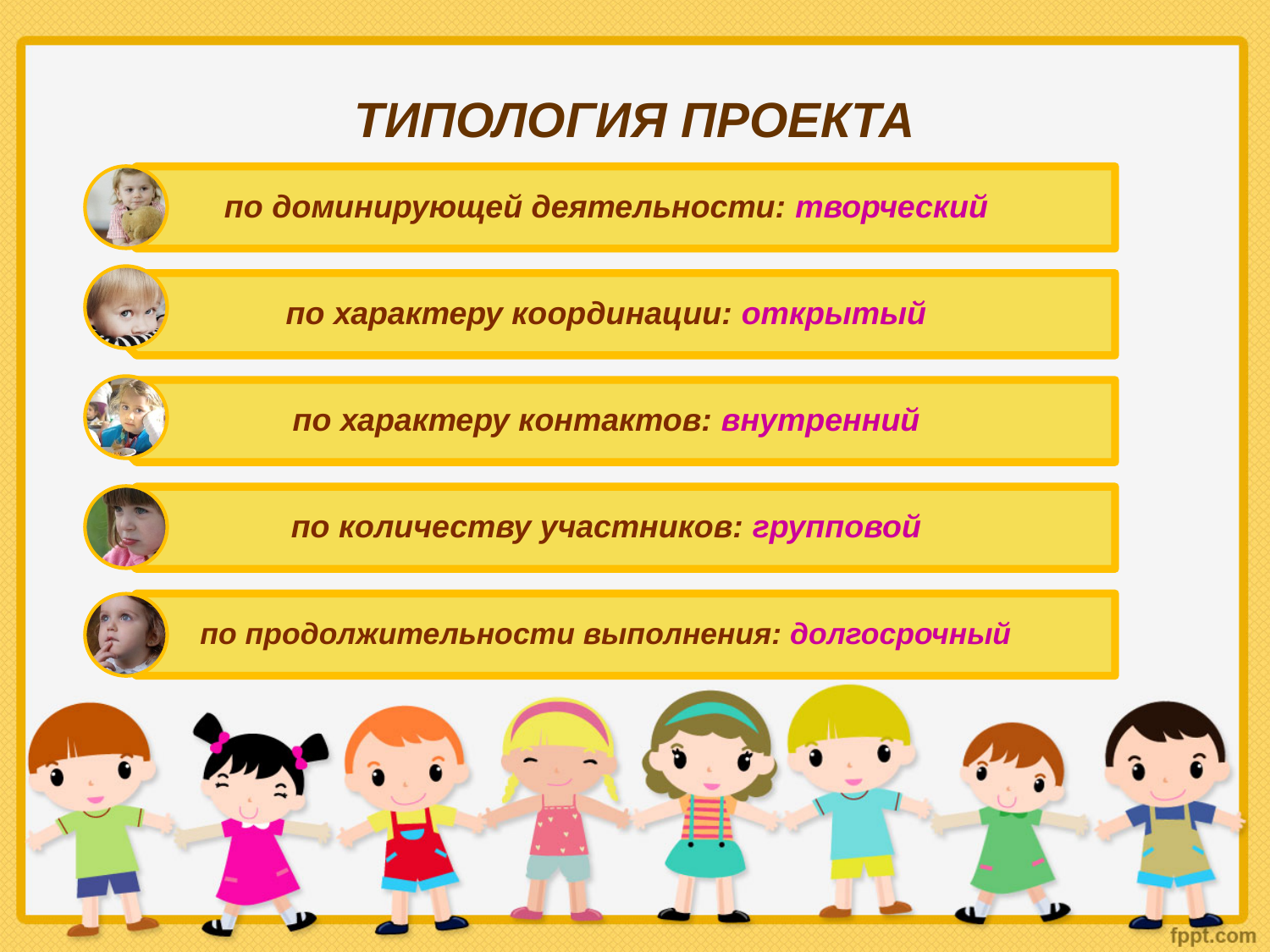

# ТИПОЛОГИЯ ПРОЕКТА
по доминирующей деятельности: творческий
по характеру координации: открытый
по характеру контактов: внутренний
по количеству участников: групповой
по продолжительности выполнения: долгосрочный